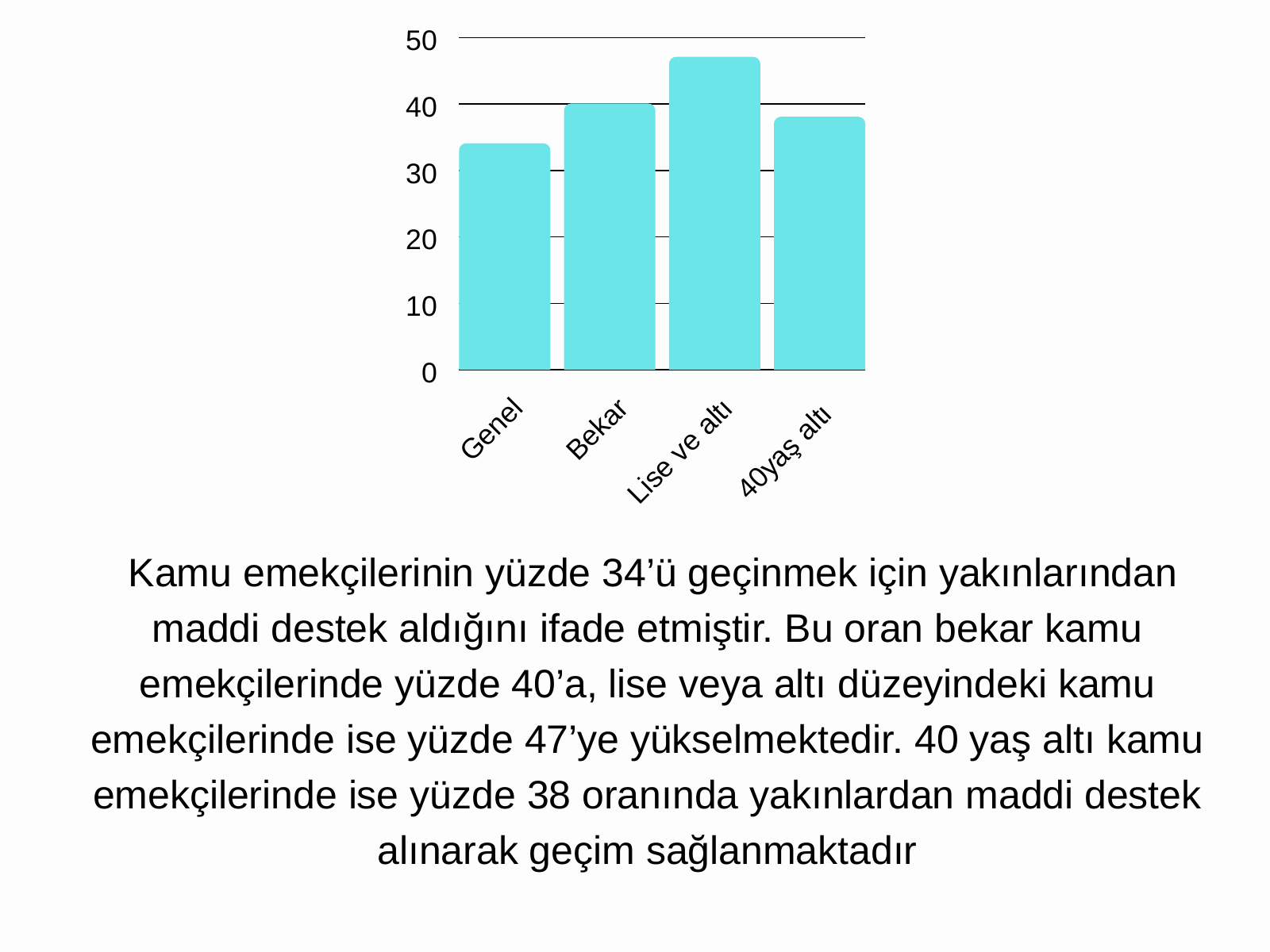

50

40
30
20
10
0
Bekar
Genel
40yaş altı
Lise ve altı
 Kamu emekçilerinin yüzde 34’ü geçinmek için yakınlarından maddi destek aldığını ifade etmiştir. Bu oran bekar kamu emekçilerinde yüzde 40’a, lise veya altı düzeyindeki kamu emekçilerinde ise yüzde 47’ye yükselmektedir. 40 yaş altı kamu emekçilerinde ise yüzde 38 oranında yakınlardan maddi destek alınarak geçim sağlanmaktadır